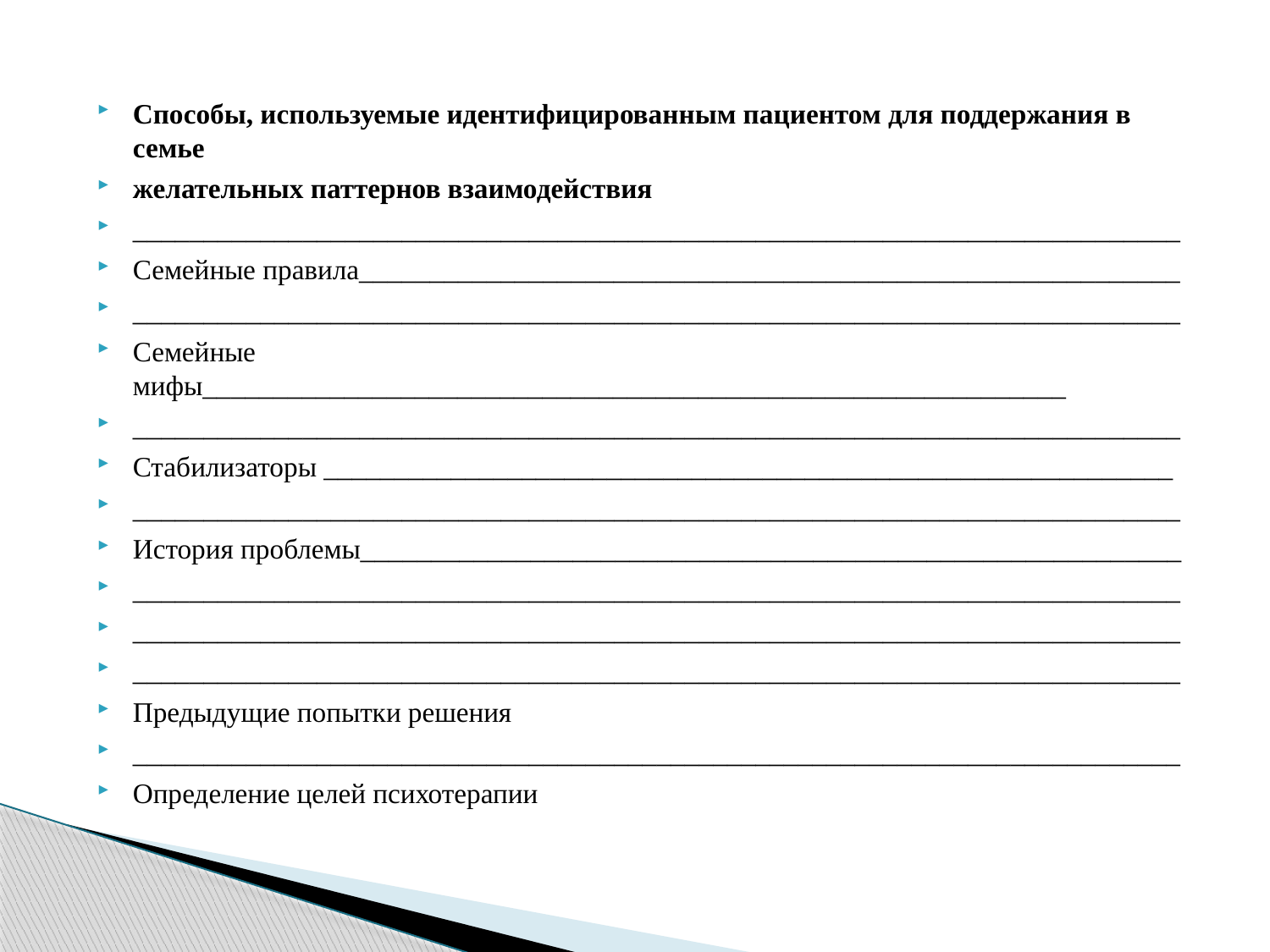

Способы, используемые идентифицированным пациентом для поддержания в семье
желательных паттернов взаимодействия
__________________________________________________________________________
Семейные правила__________________________________________________________
__________________________________________________________________________
Семейные мифы_____________________________________________________________
__________________________________________________________________________
Стабилизаторы ____________________________________________________________
__________________________________________________________________________
История проблемы__________________________________________________________
__________________________________________________________________________
__________________________________________________________________________
__________________________________________________________________________
Предыдущие попытки решения
__________________________________________________________________________
Определение целей психотерапии